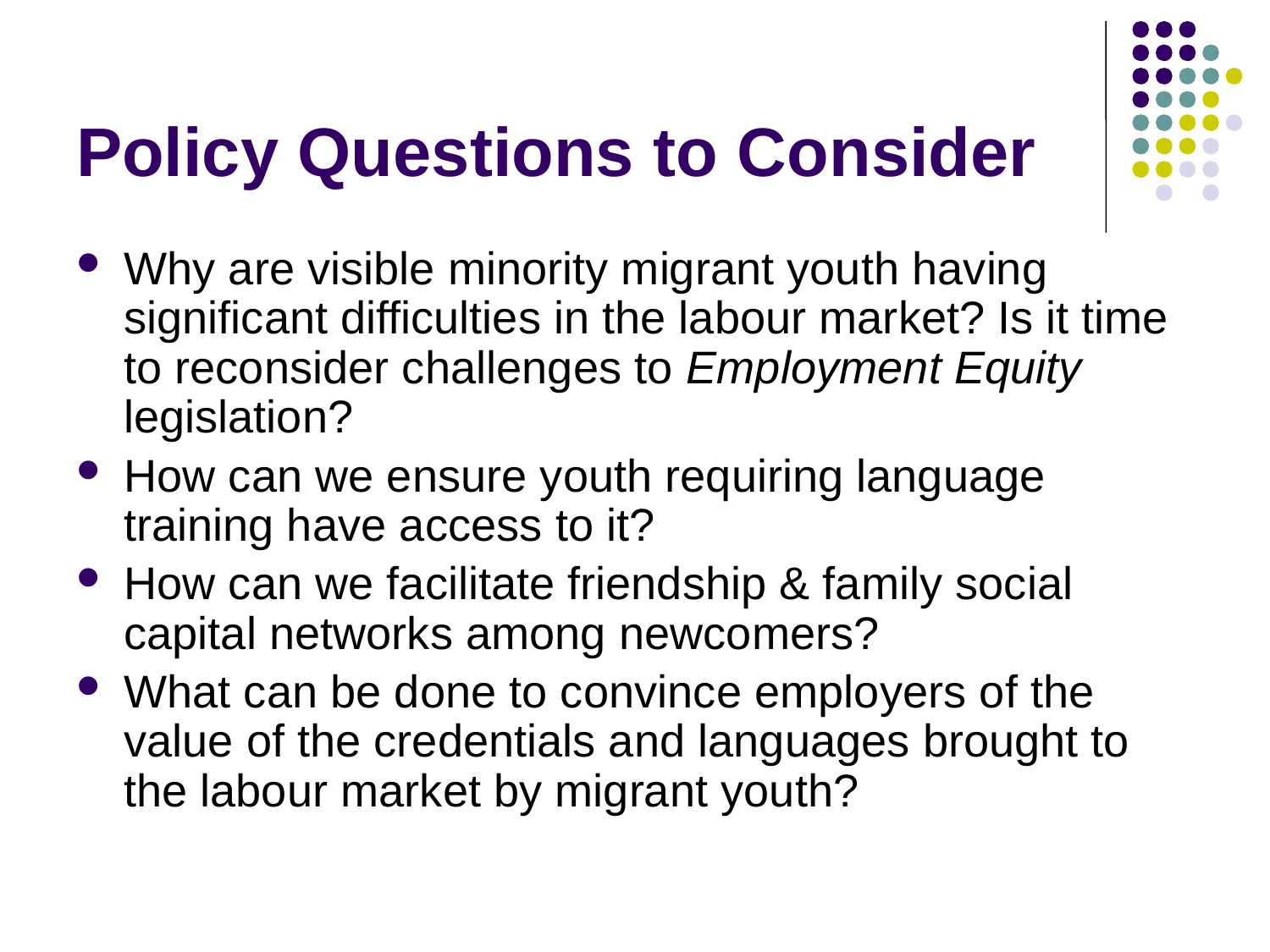

# Policy Questions to Consider
Why are visible minority migrant youth having significant difficulties in the labour market? Is it time to reconsider challenges to Employment Equity legislation?
How can we ensure youth requiring language training have access to it?
How can we facilitate friendship & family social capital networks among newcomers?
What can be done to convince employers of the value of the credentials and languages brought to the labour market by migrant youth?